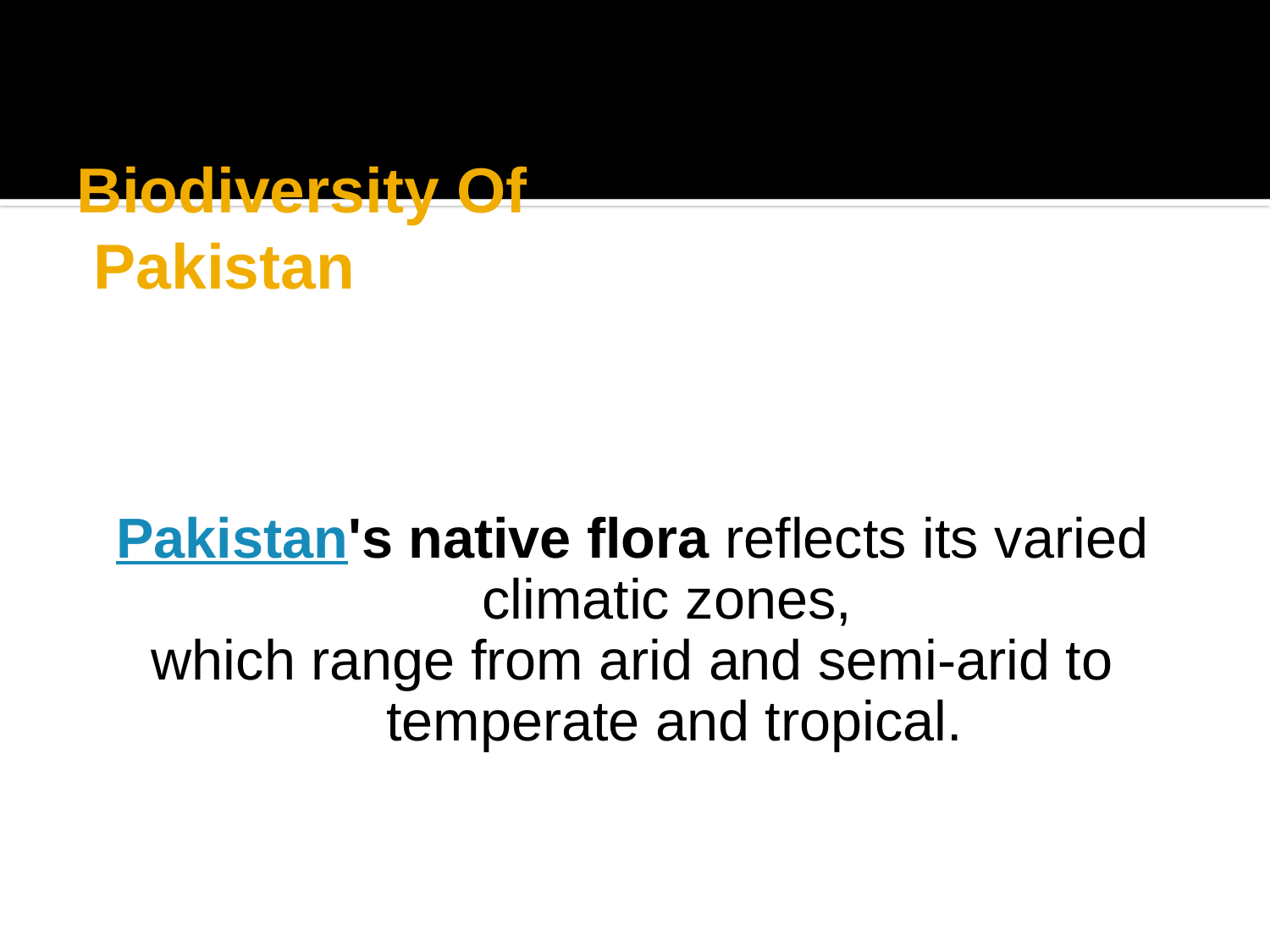

# Biodiversity Of Pakistan

Pakistan's native flora reflects its varied climatic zones,
which range from arid and semi-arid to temperate and tropical.